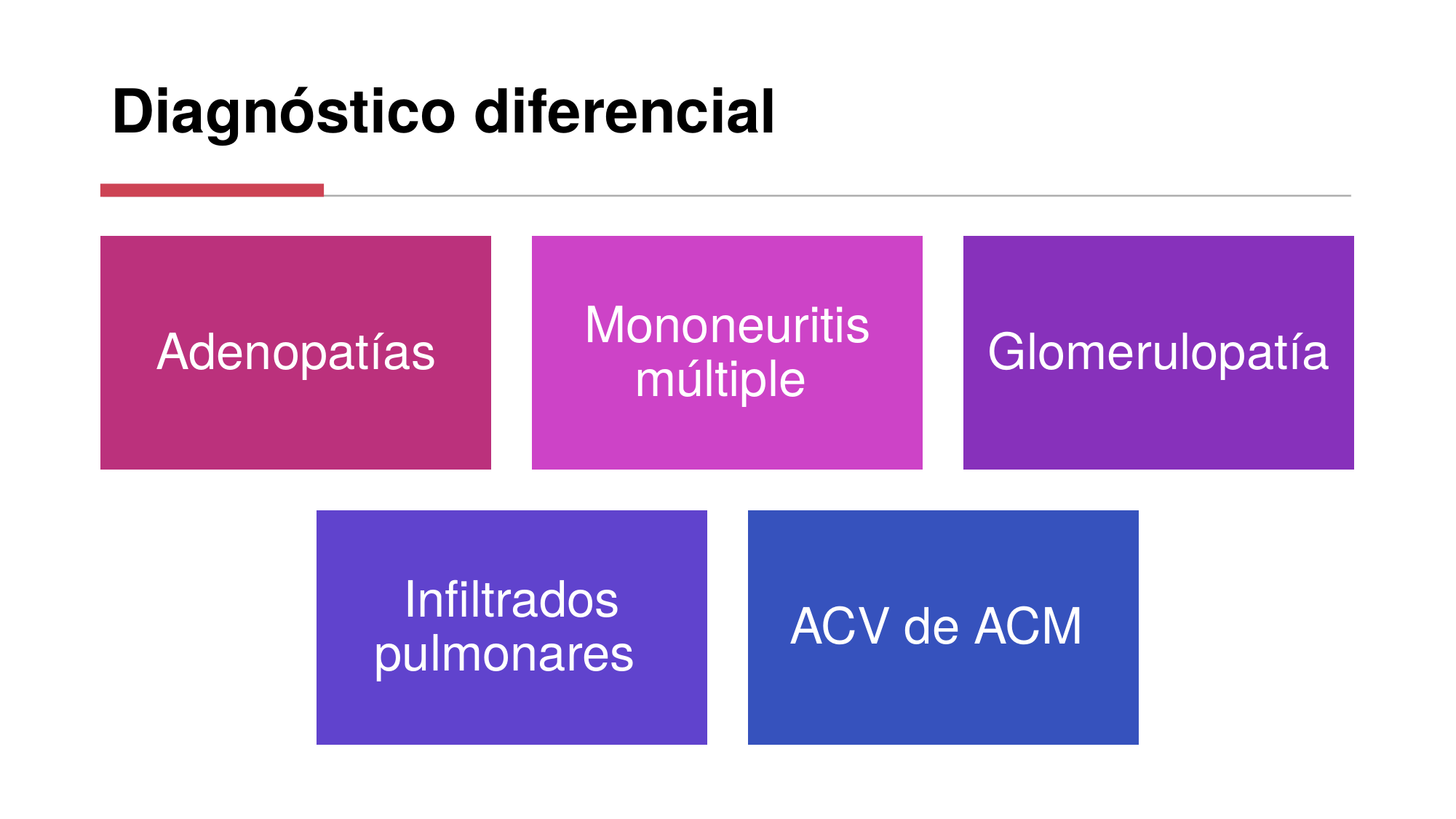

# Diagnóstico diferencial

Adenopatías
Mononeuritis múltiple
Glomerulopatía
Infiltrados pulmonares
ACV de ACM